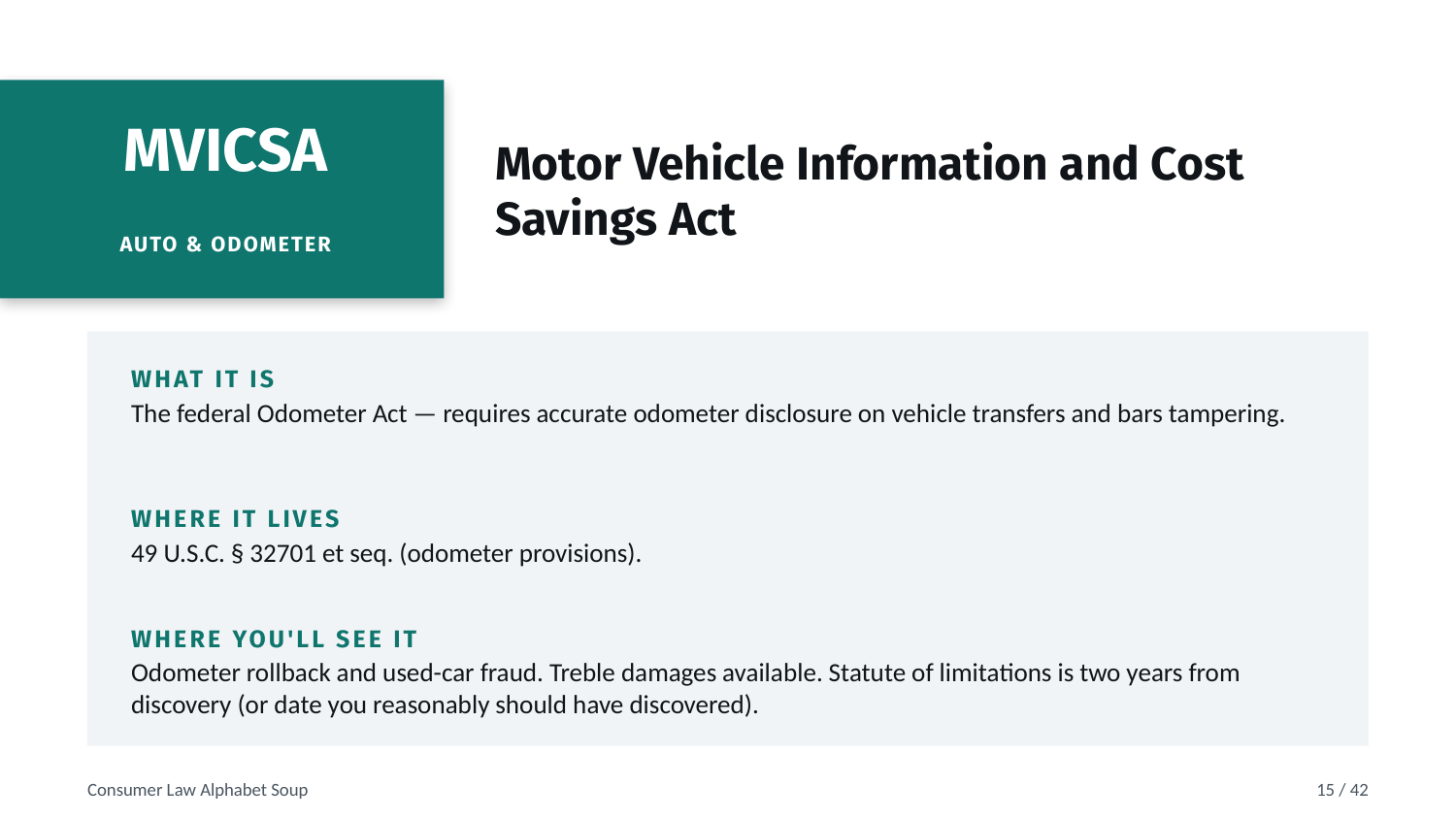

Motor Vehicle Information and Cost Savings Act
MVICSA
AUTO & ODOMETER

WHAT IT IS
The federal Odometer Act — requires accurate odometer disclosure on vehicle transfers and bars tampering.
WHERE IT LIVES
49 U.S.C. § 32701 et seq. (odometer provisions).
WHERE YOU'LL SEE IT
Odometer rollback and used-car fraud. Treble damages available. Statute of limitations is two years from discovery (or date you reasonably should have discovered).
Consumer Law Alphabet Soup
15 / 42